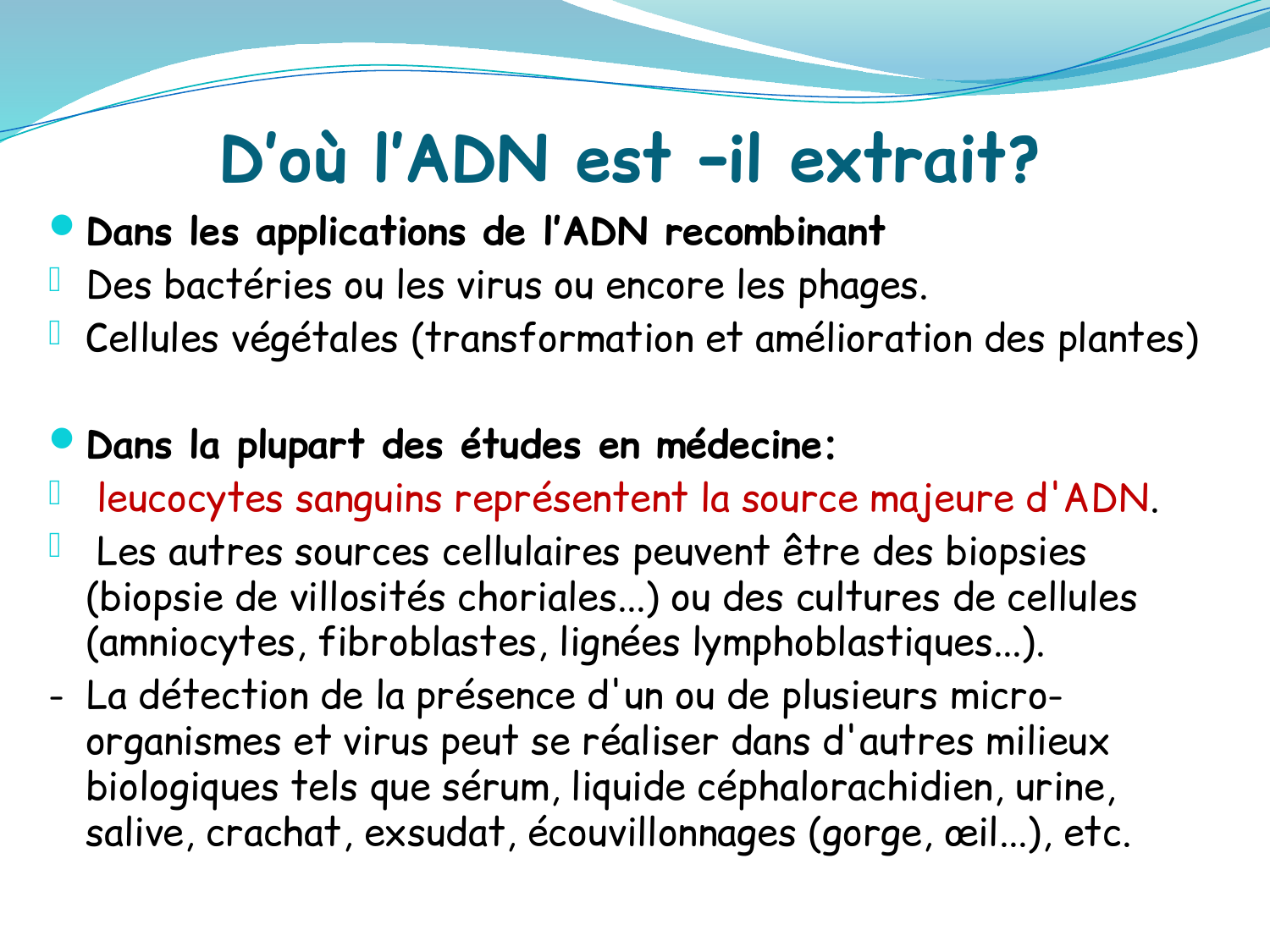

# D’où l’ADN est –il extrait?
Dans les applications de l’ADN recombinant
Des bactéries ou les virus ou encore les phages.
Cellules végétales (transformation et amélioration des plantes)

Dans la plupart des études en médecine:
 leucocytes sanguins représentent la source majeure d'ADN.
 Les autres sources cellulaires peuvent être des biopsies (biopsie de villosités choriales...) ou des cultures de cellules (amniocytes, fibroblastes, lignées lymphoblastiques...).
-  La détection de la présence d'un ou de plusieurs micro-organismes et virus peut se réaliser dans d'autres milieux biologiques tels que sérum, liquide céphalorachidien, urine, salive, crachat, exsudat, écouvillonnages (gorge, œil...), etc.